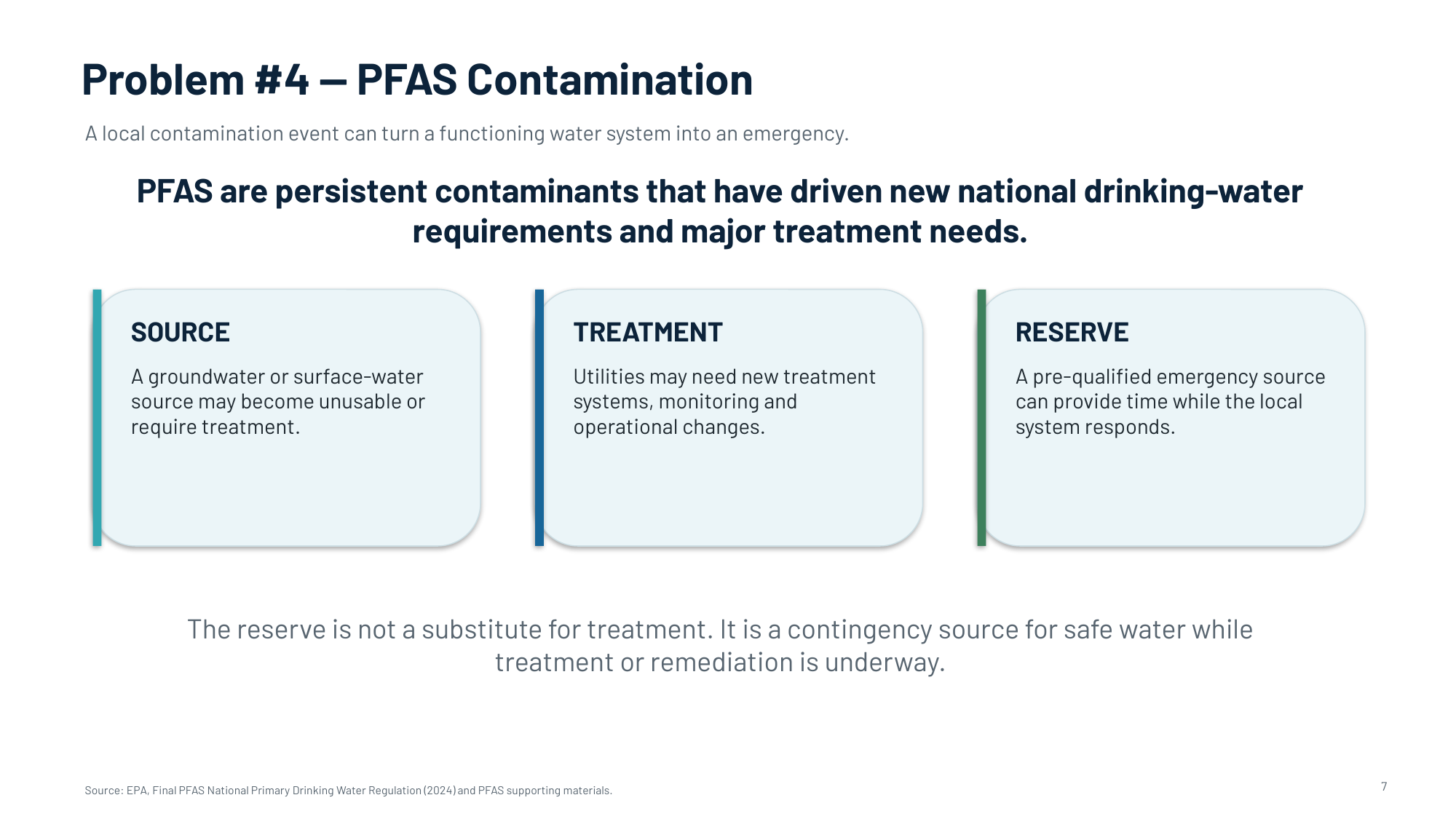

Problem #4 — PFAS Contamination
A local contamination event can turn a functioning water system into an emergency.
PFAS are persistent contaminants that have driven new national drinking-water requirements and major treatment needs.

SOURCE
TREATMENT
RESERVE
A groundwater or surface-water source may become unusable or require treatment.
Utilities may need new treatment systems, monitoring and operational changes.
A pre-qualified emergency source can provide time while the local system responds.
The reserve is not a substitute for treatment. It is a contingency source for safe water while treatment or remediation is underway.
7
Source: EPA, Final PFAS National Primary Drinking Water Regulation (2024) and PFAS supporting materials.